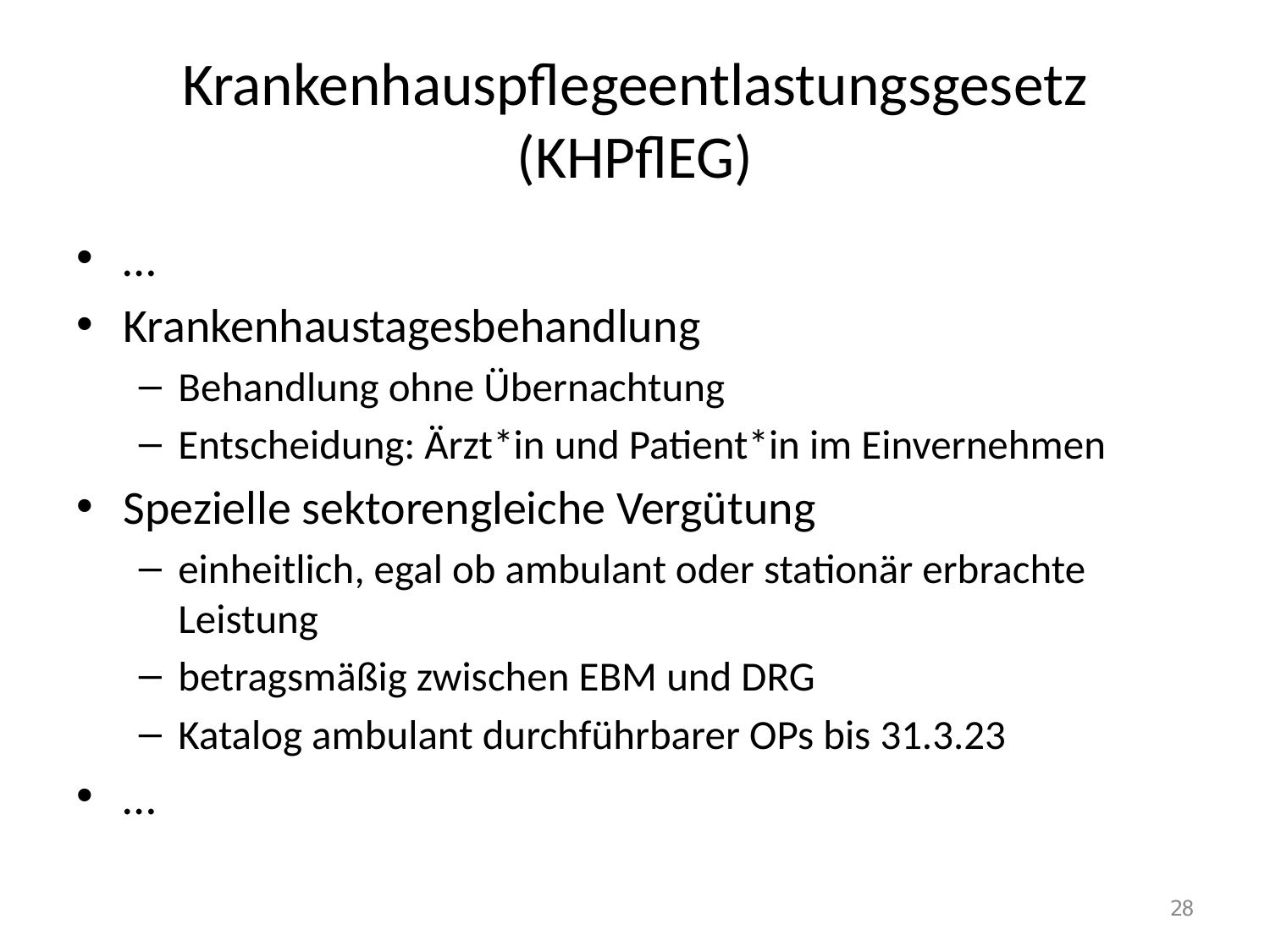

# Krankenhauspflegeentlastungsgesetz (KHPflEG)
…
Krankenhaustagesbehandlung
Behandlung ohne Übernachtung
Entscheidung: Ärzt*in und Patient*in im Einvernehmen
Spezielle sektorengleiche Vergütung
einheitlich, egal ob ambulant oder stationär erbrachte Leistung
betragsmäßig zwischen EBM und DRG
Katalog ambulant durchführbarer OPs bis 31.3.23
…
28